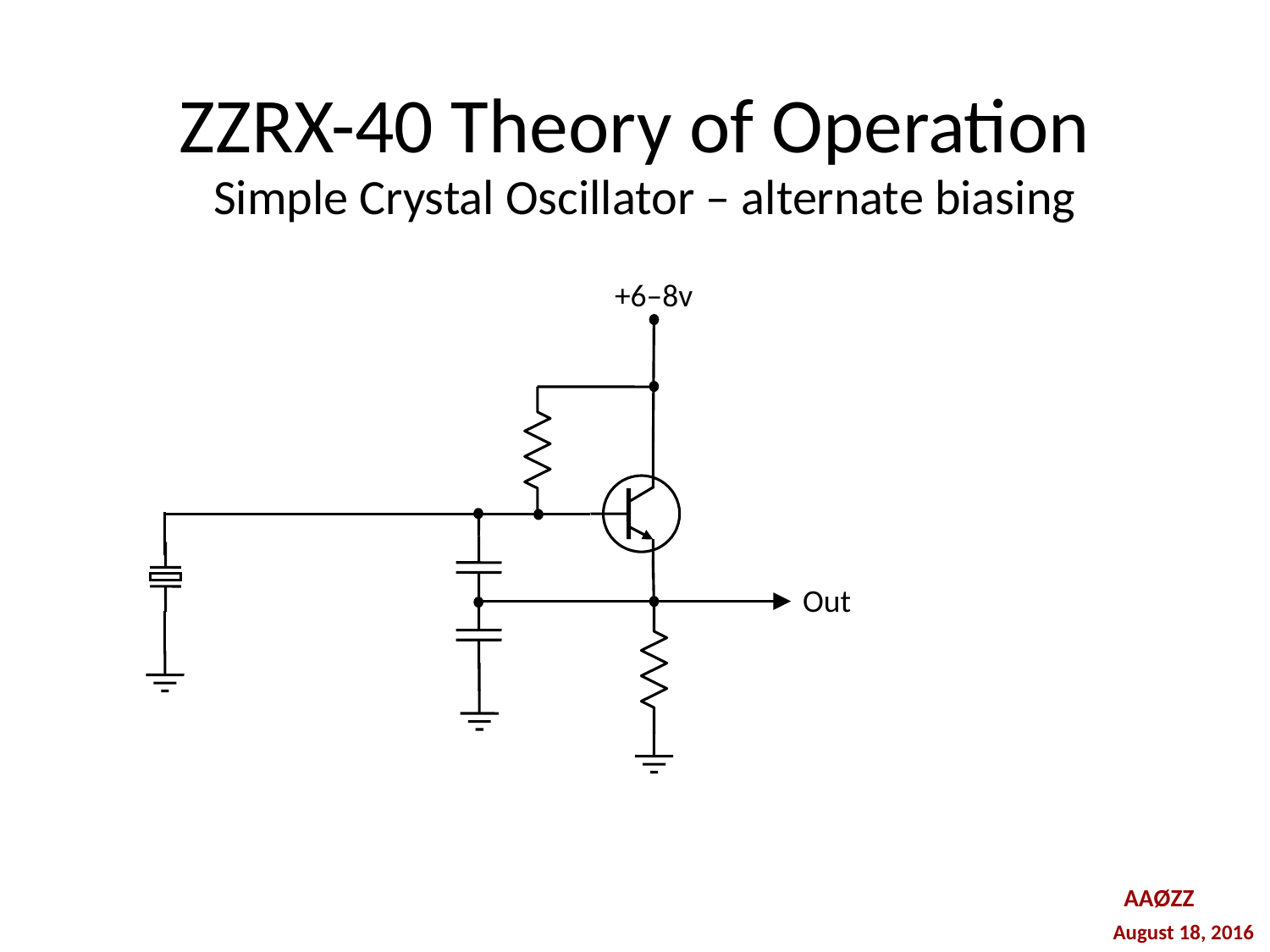

# ZZRX-40 Theory of Operation
Simple Crystal Oscillator – alternate biasing
+6–8v

Out

AAØZZ
August 18, 2016